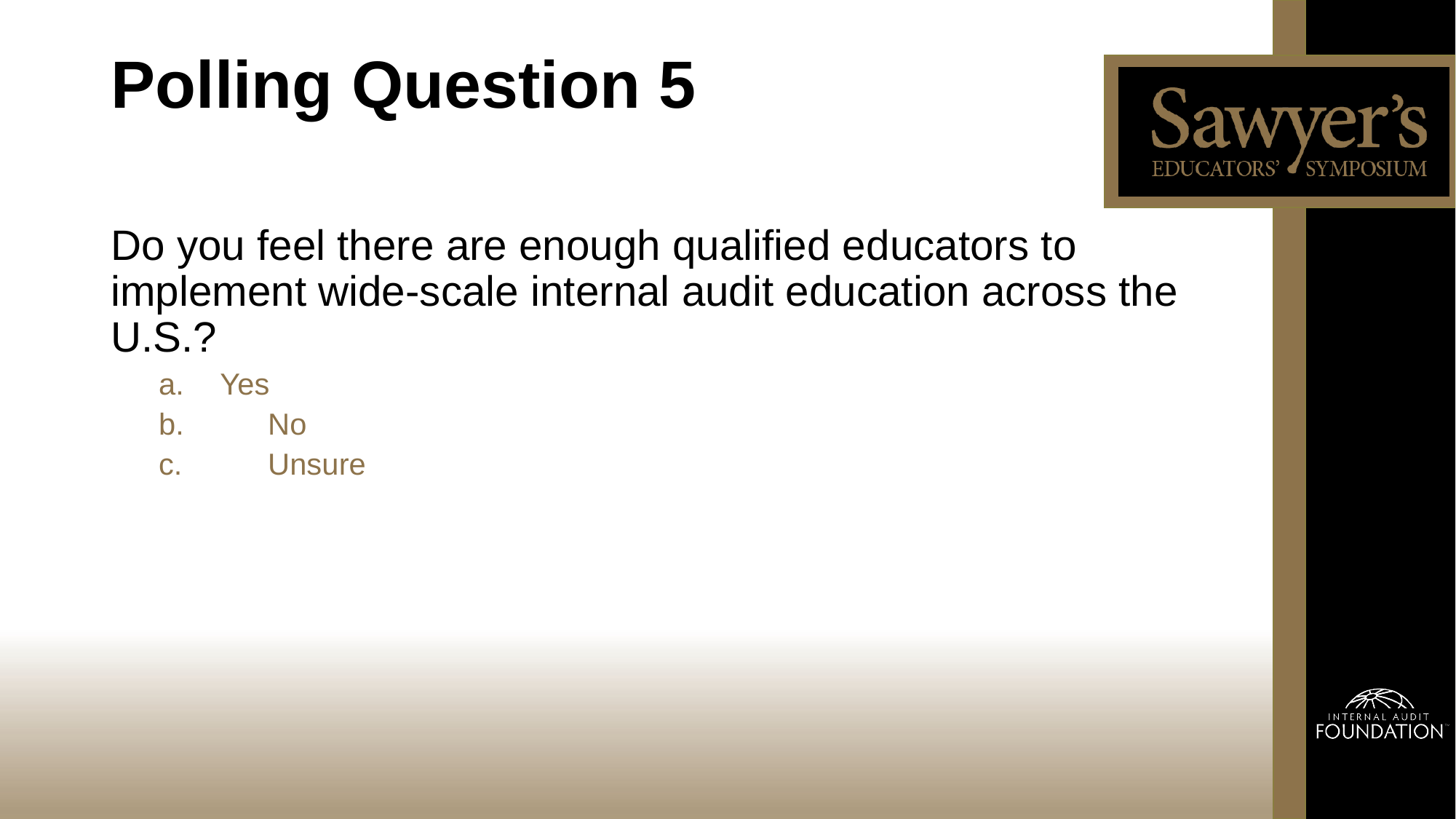

# Polling Question 5
Do you feel there are enough qualified educators to implement wide-scale internal audit education across the U.S.?
Yes
b. 	No
c. 	Unsure